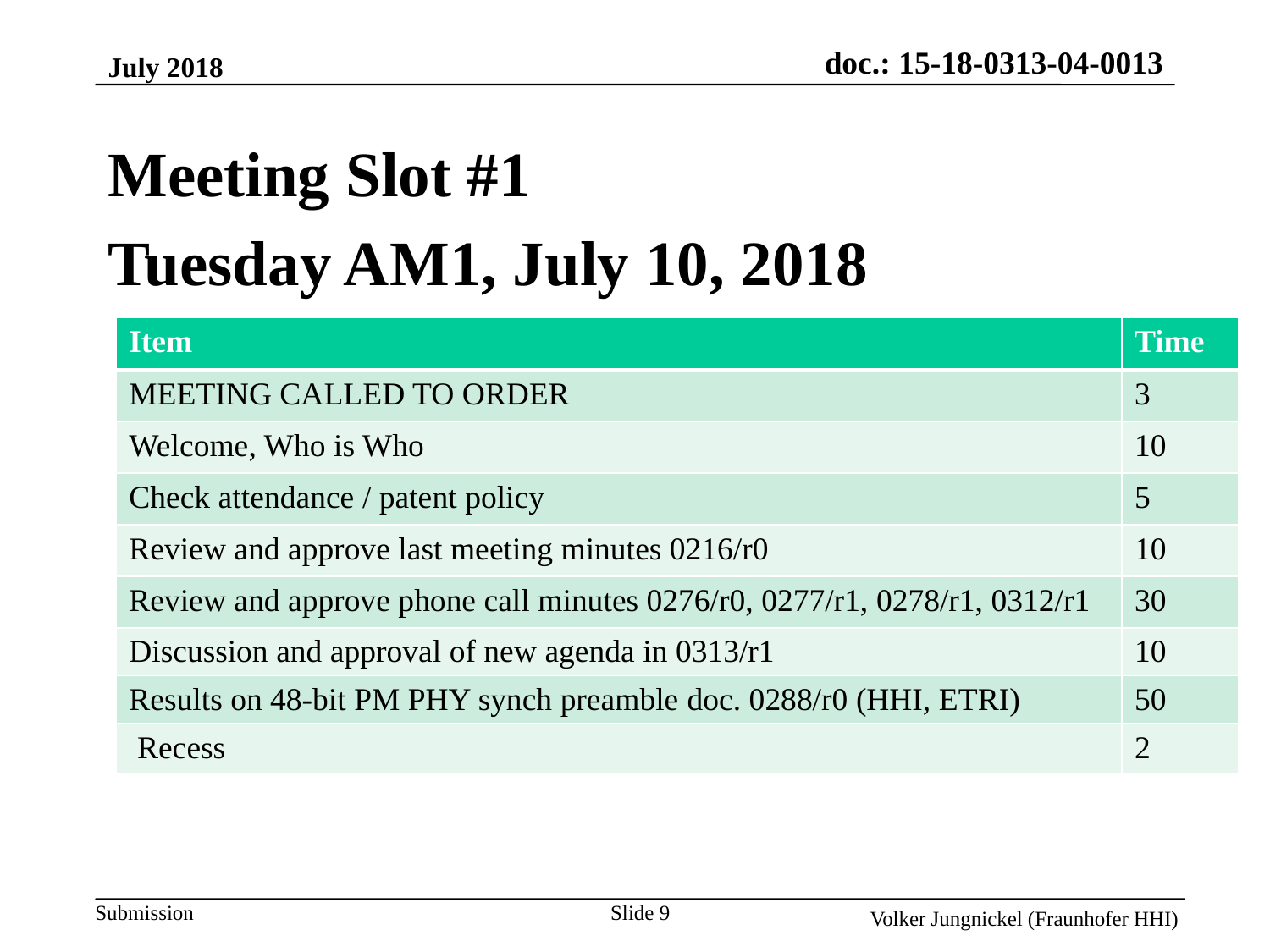

July 2018
Meeting Slot #1
Tuesday AM1, July 10, 2018
| Item | Time |
| --- | --- |
| MEETING CALLED TO ORDER | 3 |
| Welcome, Who is Who | 10 |
| Check attendance / patent policy | 5 |
| Review and approve last meeting minutes 0216/r0 | 10 |
| Review and approve phone call minutes 0276/r0, 0277/r1, 0278/r1, 0312/r1 | 30 |
| Discussion and approval of new agenda in 0313/r1 | 10 |
| Results on 48-bit PM PHY synch preamble doc. 0288/r0 (HHI, ETRI) | 50 |
| Recess | 2 |
Slide 9
Volker Jungnickel (Fraunhofer HHI)